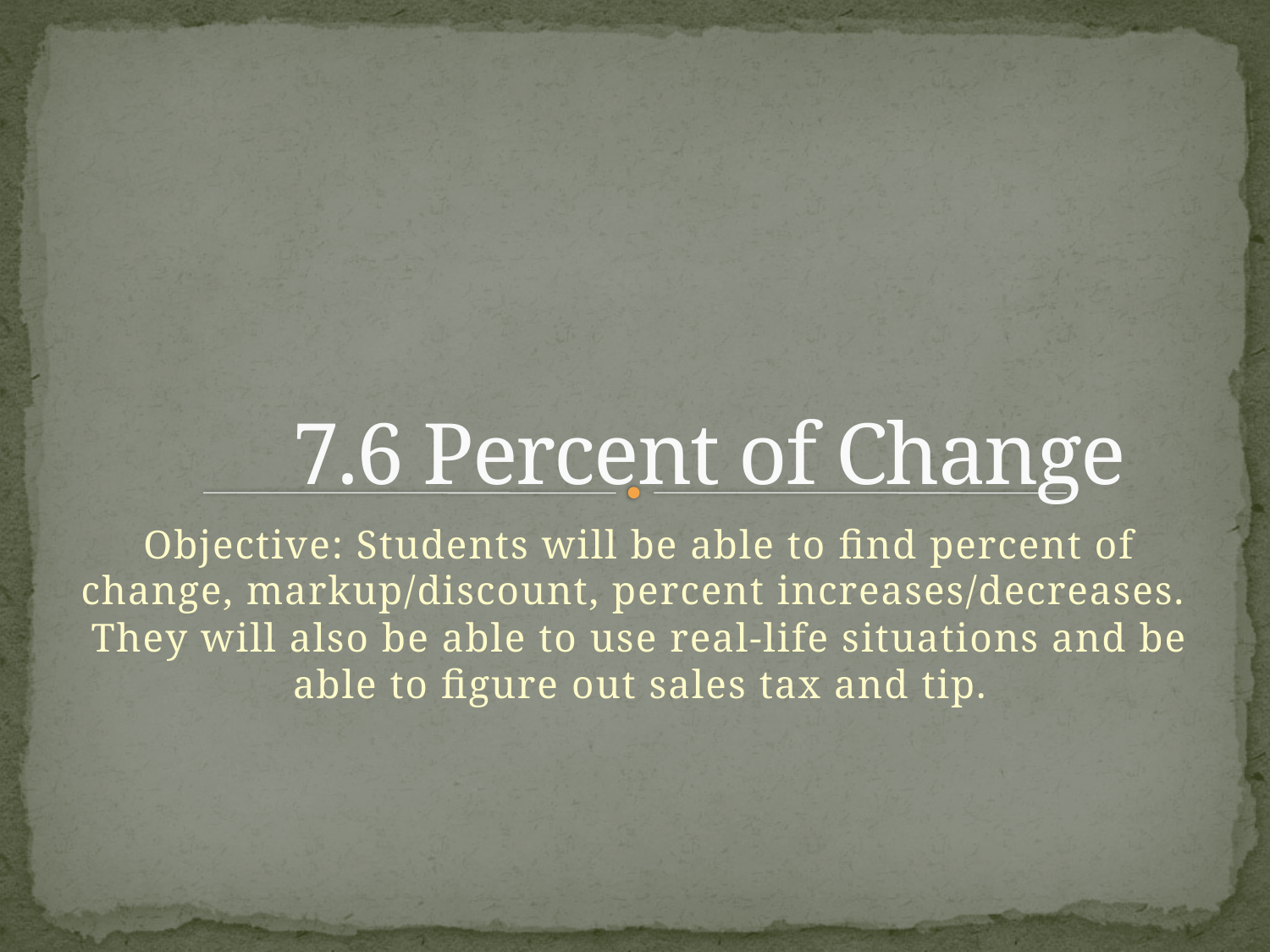

# 7.6 Percent of Change
Objective: Students will be able to find percent of change, markup/discount, percent increases/decreases.  They will also be able to use real-life situations and be able to figure out sales tax and tip.